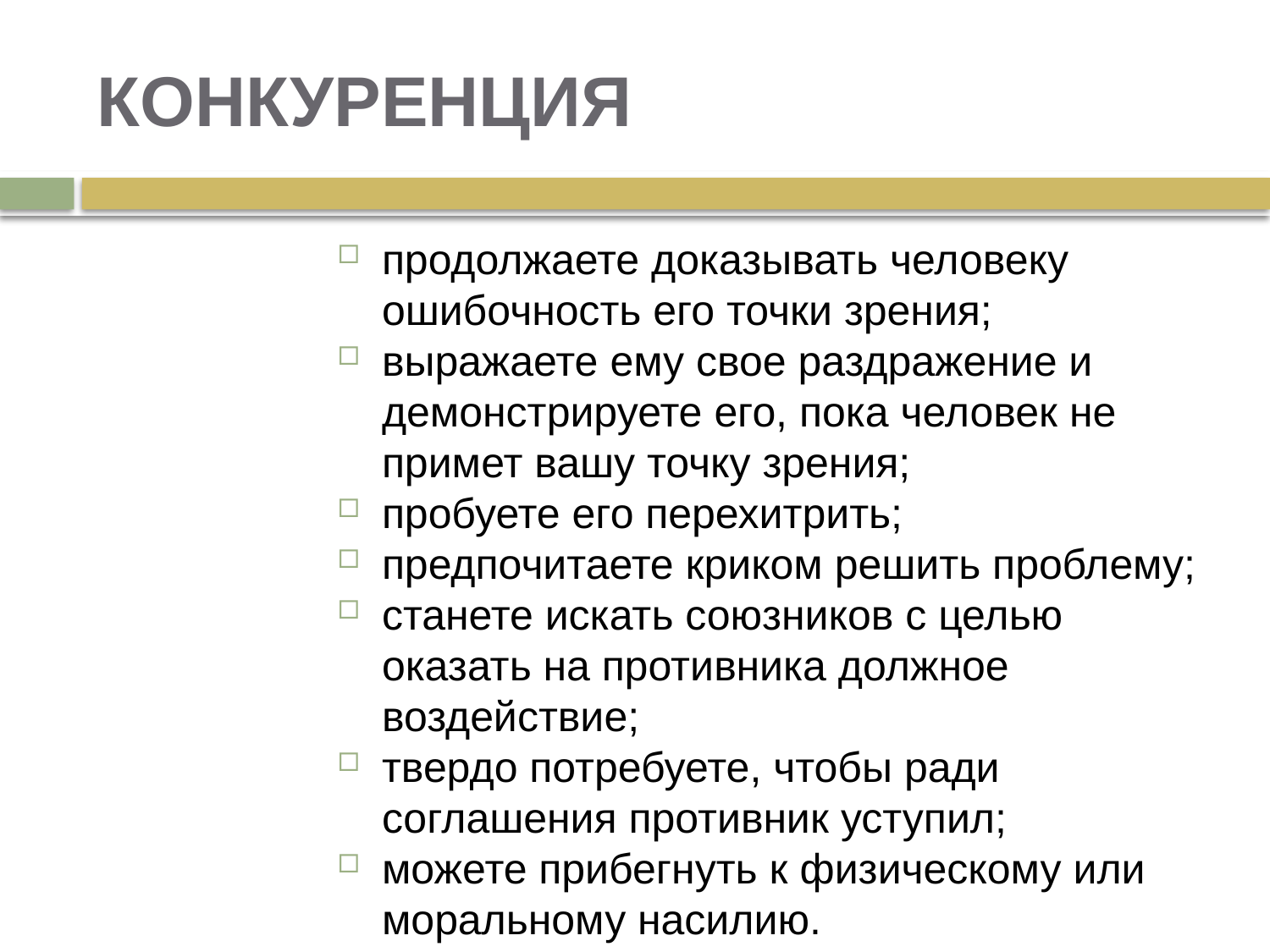

# КОНКУРЕНЦИЯ
продолжаете доказывать человеку ошибочность его точки зрения;
выражаете ему свое раздражение и демонстрируете его, пока человек не примет вашу точку зрения;
пробуете его перехитрить;
предпочитаете криком решить проблему;
станете искать союзников с целью оказать на противника должное воздействие;
твердо потребуете, чтобы ради соглашения противник уступил;
можете прибегнуть к физическому или моральному насилию.